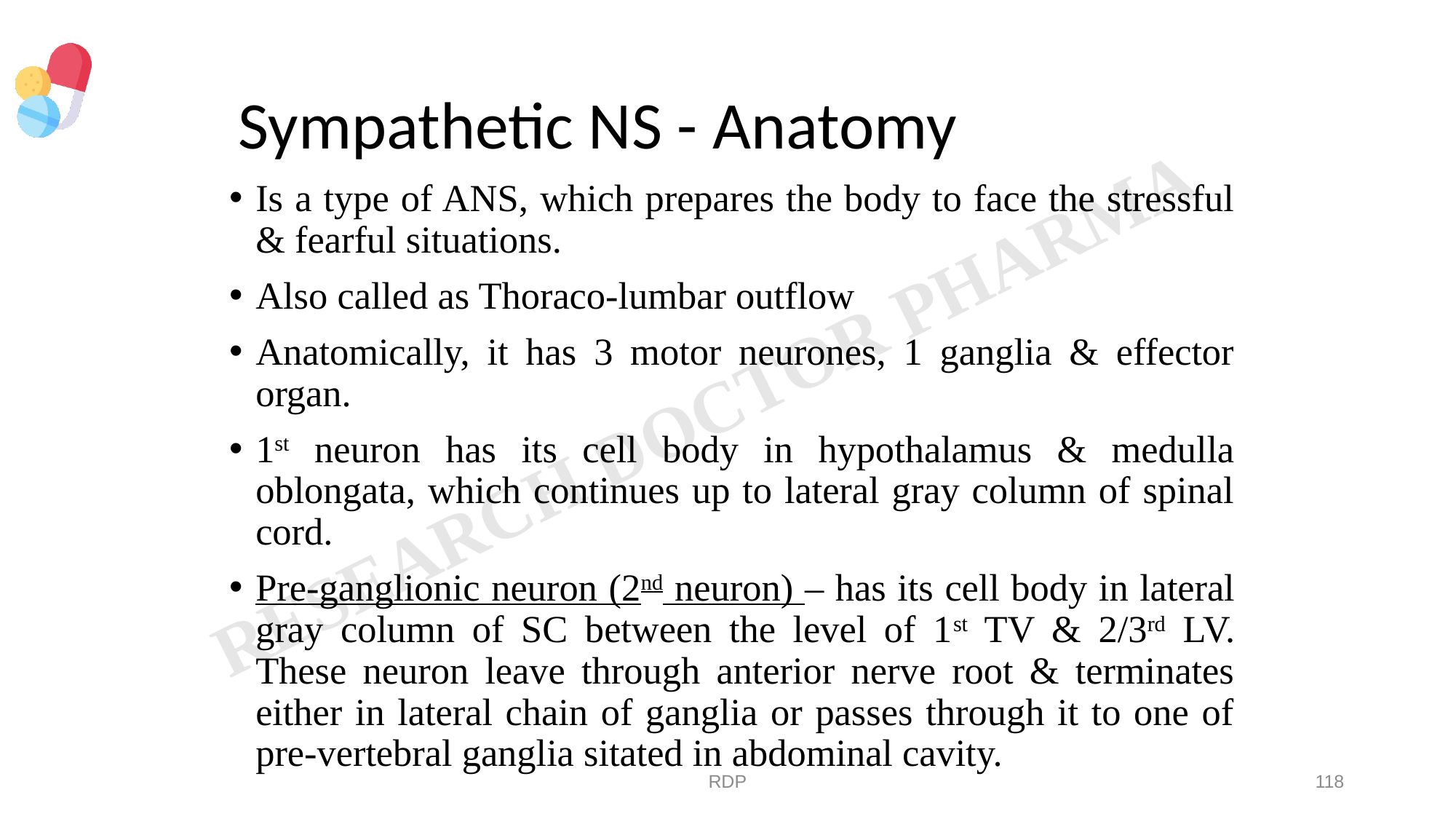

# Sympathetic NS - Anatomy
Is a type of ANS, which prepares the body to face the stressful & fearful situations.
Also called as Thoraco-lumbar outflow
Anatomically, it has 3 motor neurones, 1 ganglia & effector organ.
1st neuron has its cell body in hypothalamus & medulla oblongata, which continues up to lateral gray column of spinal cord.
Pre-ganglionic neuron (2nd neuron) – has its cell body in lateral gray column of SC between the level of 1st TV & 2/3rd LV. These neuron leave through anterior nerve root & terminates either in lateral chain of ganglia or passes through it to one of pre-vertebral ganglia sitated in abdominal cavity.

RDP
118